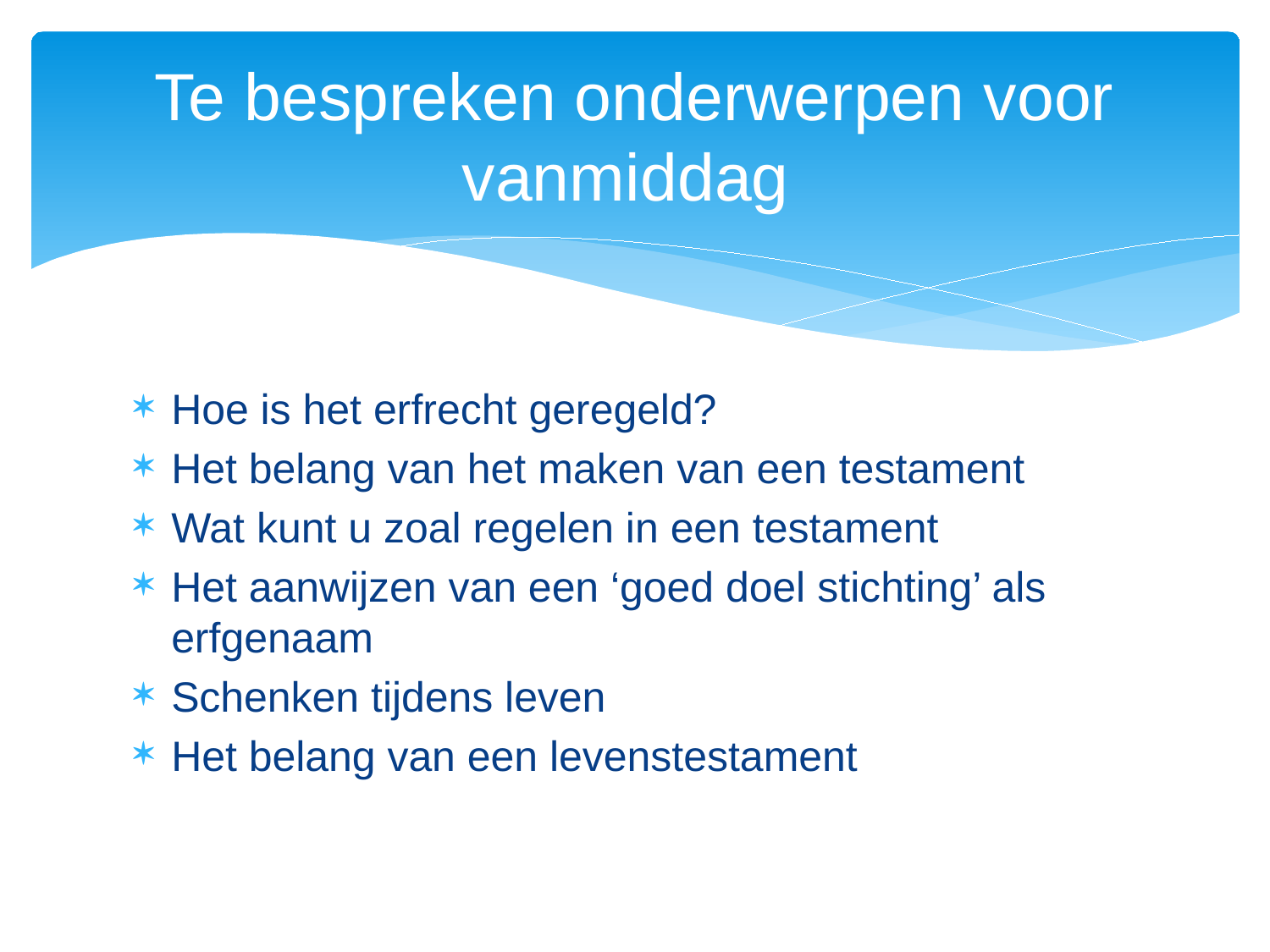

# Te bespreken onderwerpen voor vanmiddag
Hoe is het erfrecht geregeld?
Het belang van het maken van een testament
Wat kunt u zoal regelen in een testament
Het aanwijzen van een ‘goed doel stichting’ als erfgenaam
Schenken tijdens leven
Het belang van een levenstestament